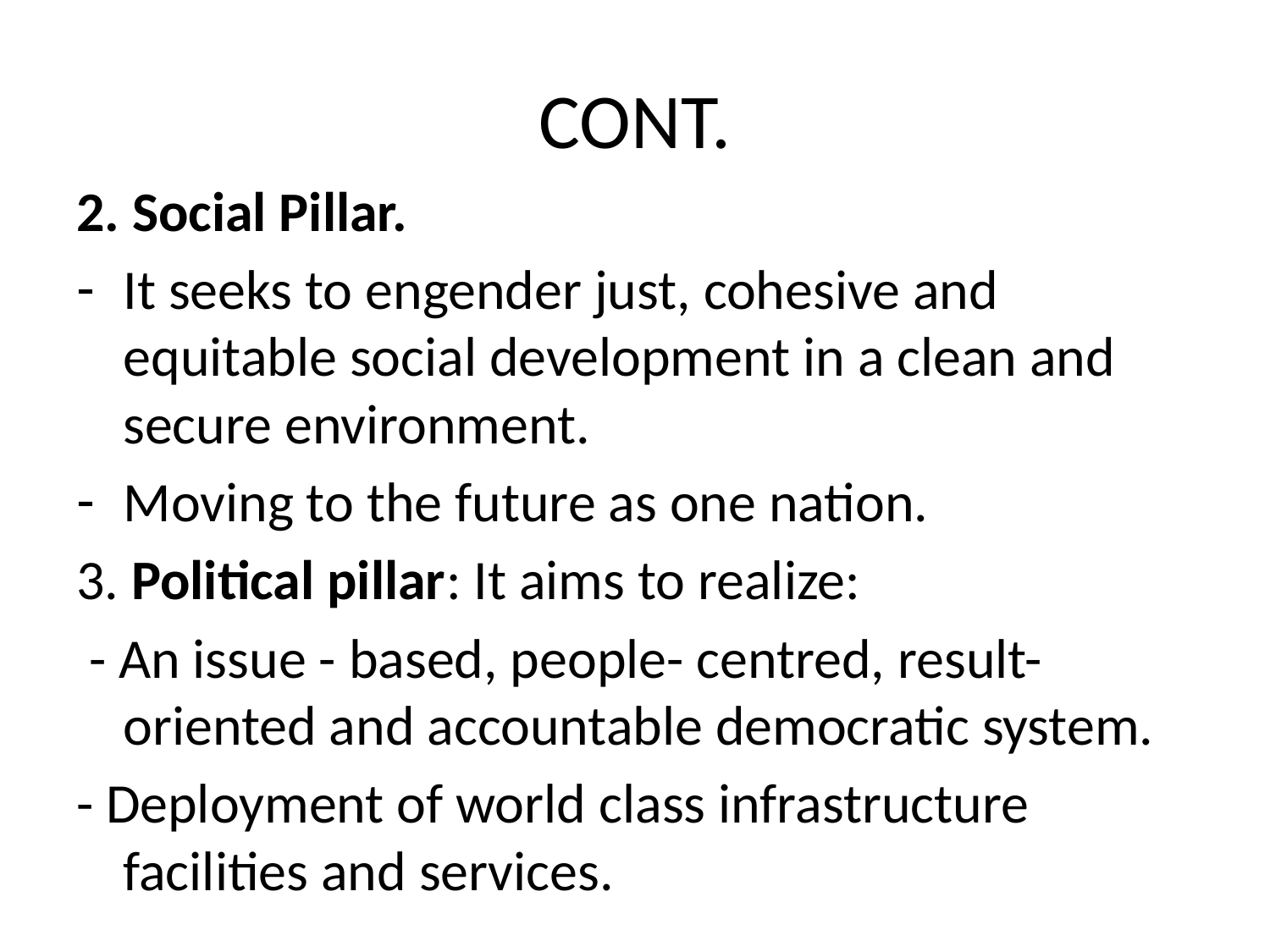

# CONT.
2. Social Pillar.
It seeks to engender just, cohesive and equitable social development in a clean and secure environment.
Moving to the future as one nation.
3. Political pillar: It aims to realize:
 - An issue - based, people- centred, result- oriented and accountable democratic system.
- Deployment of world class infrastructure facilities and services.